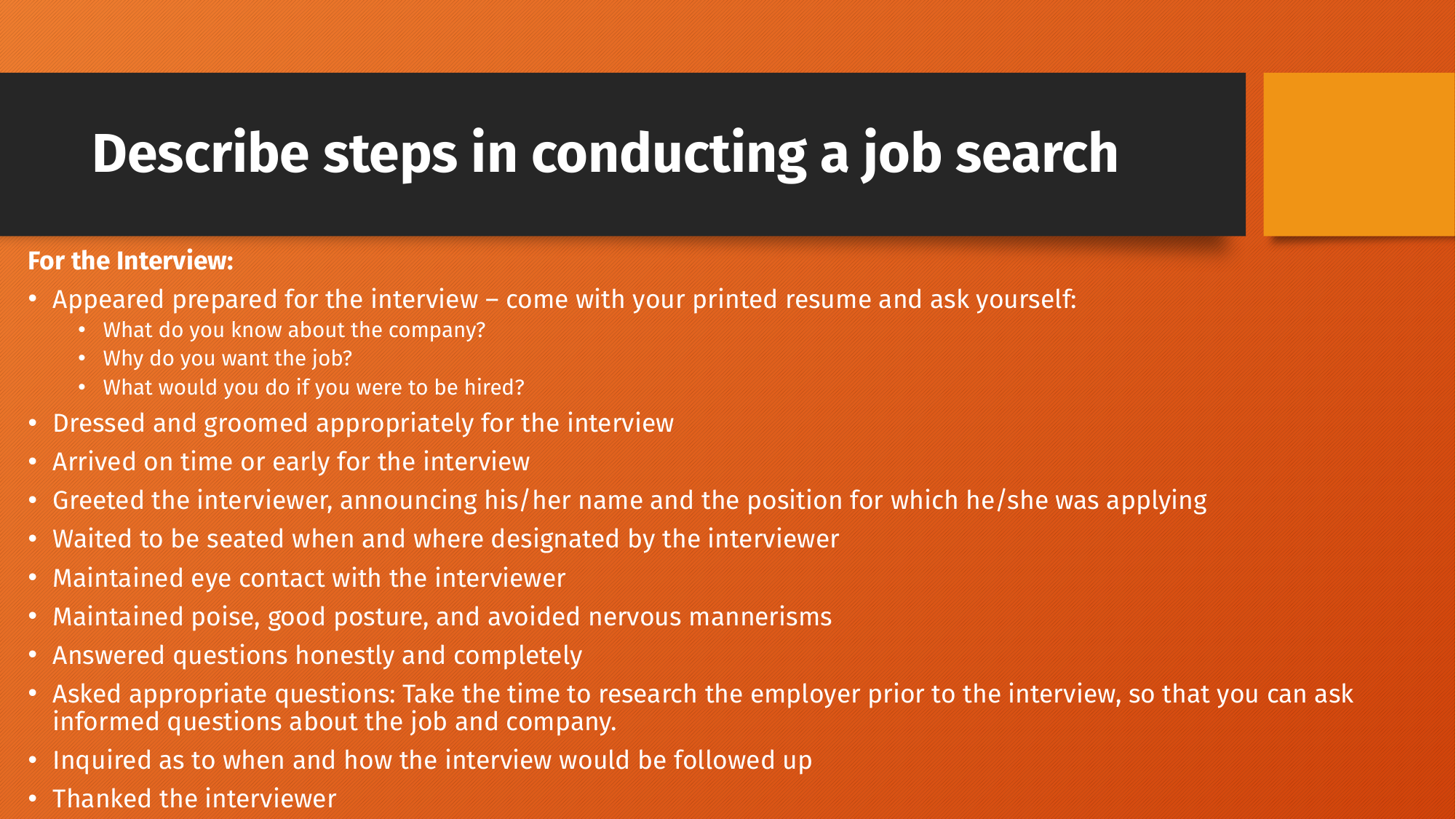

# Describe steps in conducting a job search
For the Interview:
Appeared prepared for the interview – come with your printed resume and ask yourself:
What do you know about the company?
Why do you want the job?
What would you do if you were to be hired?
Dressed and groomed appropriately for the interview
Arrived on time or early for the interview
Greeted the interviewer, announcing his/her name and the position for which he/she was applying
Waited to be seated when and where designated by the interviewer
Maintained eye contact with the interviewer
Maintained poise, good posture, and avoided nervous mannerisms
Answered questions honestly and completely
Asked appropriate questions: Take the time to research the employer prior to the interview, so that you can ask informed questions about the job and company.
Inquired as to when and how the interview would be followed up
Thanked the interviewer